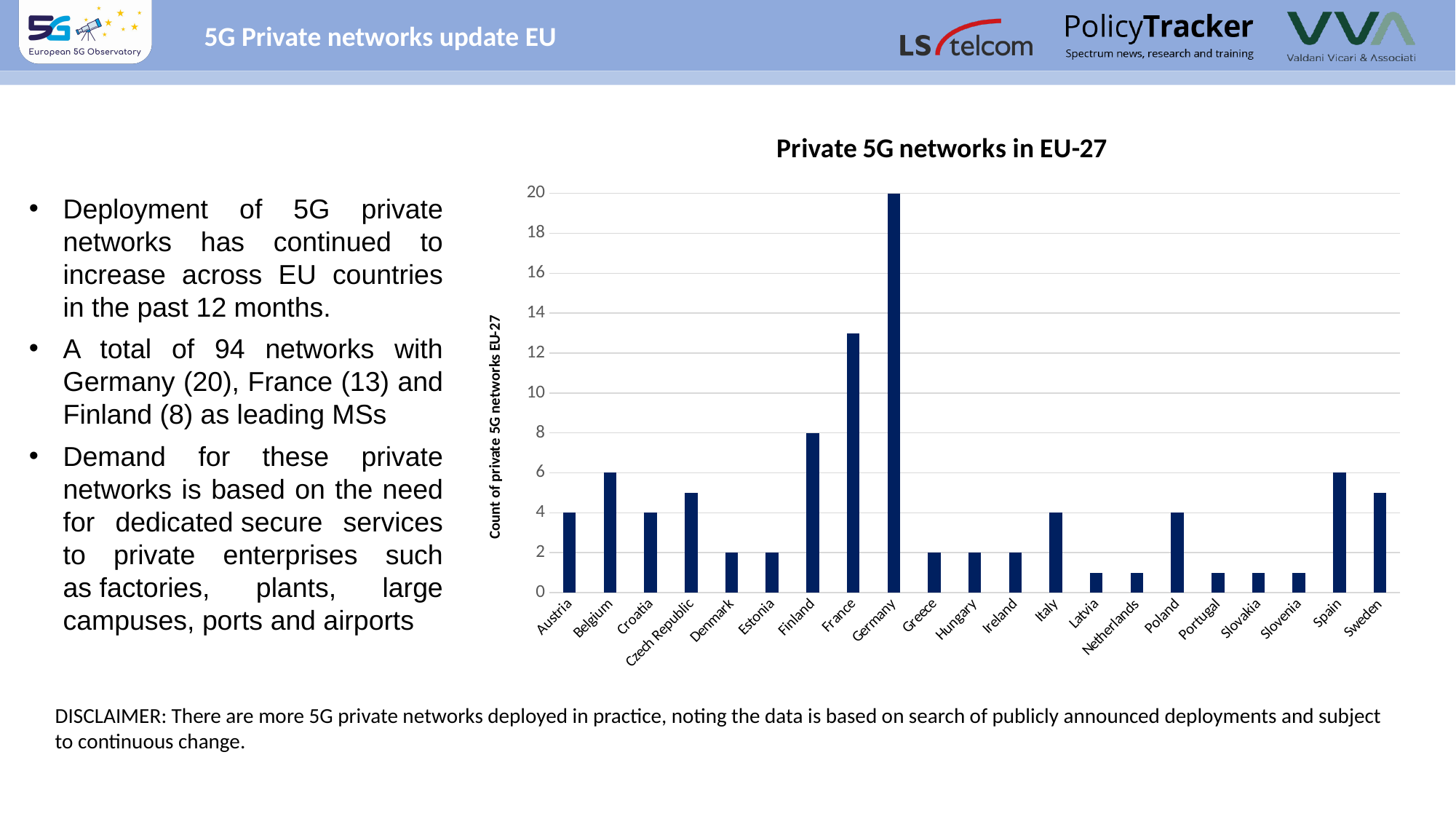

5G Private networks update EU

### Chart: Private 5G networks in EU-27

| Category | Count of Company /Entity |
|---|---|
| Austria | 4.0 |
| Belgium | 6.0 |
| Croatia | 4.0 |
| Czech Republic | 5.0 |
| Denmark | 2.0 |
| Estonia | 2.0 |
| Finland | 8.0 |
| France | 13.0 |
| Germany | 20.0 |
| Greece | 2.0 |
| Hungary | 2.0 |
| Ireland | 2.0 |
| Italy | 4.0 |
| Latvia | 1.0 |
| Netherlands | 1.0 |
| Poland | 4.0 |
| Portugal | 1.0 |
| Slovakia | 1.0 |
| Slovenia | 1.0 |
| Spain | 6.0 |
| Sweden | 5.0 |
Deployment of 5G private networks has continued to increase across EU countries in the past 12 months.
A total of 94 networks with Germany (20), France (13) and Finland (8) as leading MSs
Demand for these private networks is based on the need for dedicated secure services to private enterprises such as factories, plants, large campuses, ports and airports

DISCLAIMER: There are more 5G private networks deployed in practice, noting the data is based on search of publicly announced deployments and subject to continuous change.